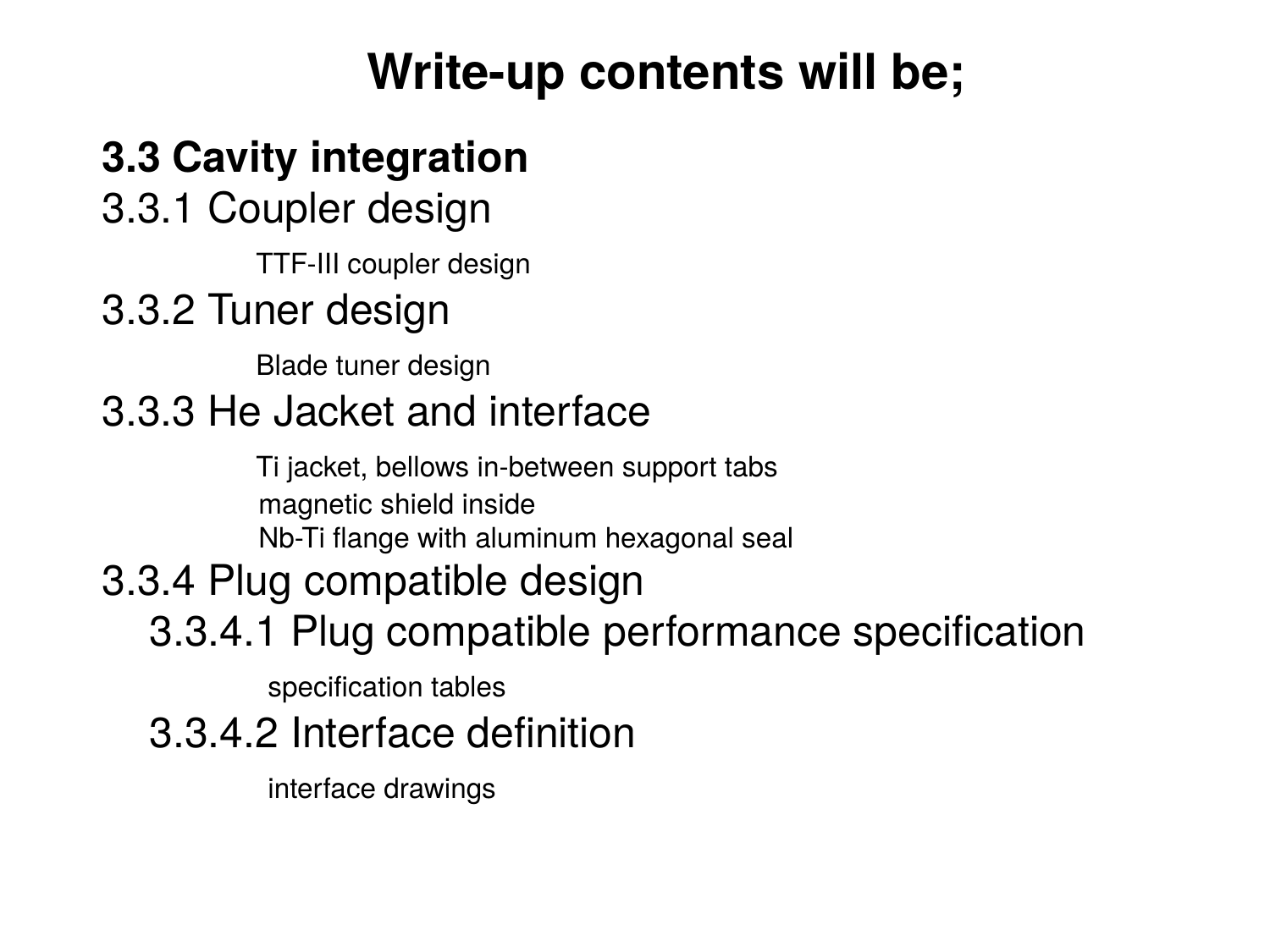

Write-up contents will be;
3.3 Cavity integration
3.3.1 Coupler design
             TTF-III coupler design
3.3.2 Tuner design
             Blade tuner design
3.3.3 He Jacket and interface
             Ti jacket, bellows in-between support tabs
                    magnetic shield inside
                    Nb-Ti flange with aluminum hexagonal seal
3.3.4 Plug compatible design
    3.3.4.1 Plug compatible performance specification
              specification tables
    3.3.4.2 Interface definition
              interface drawings